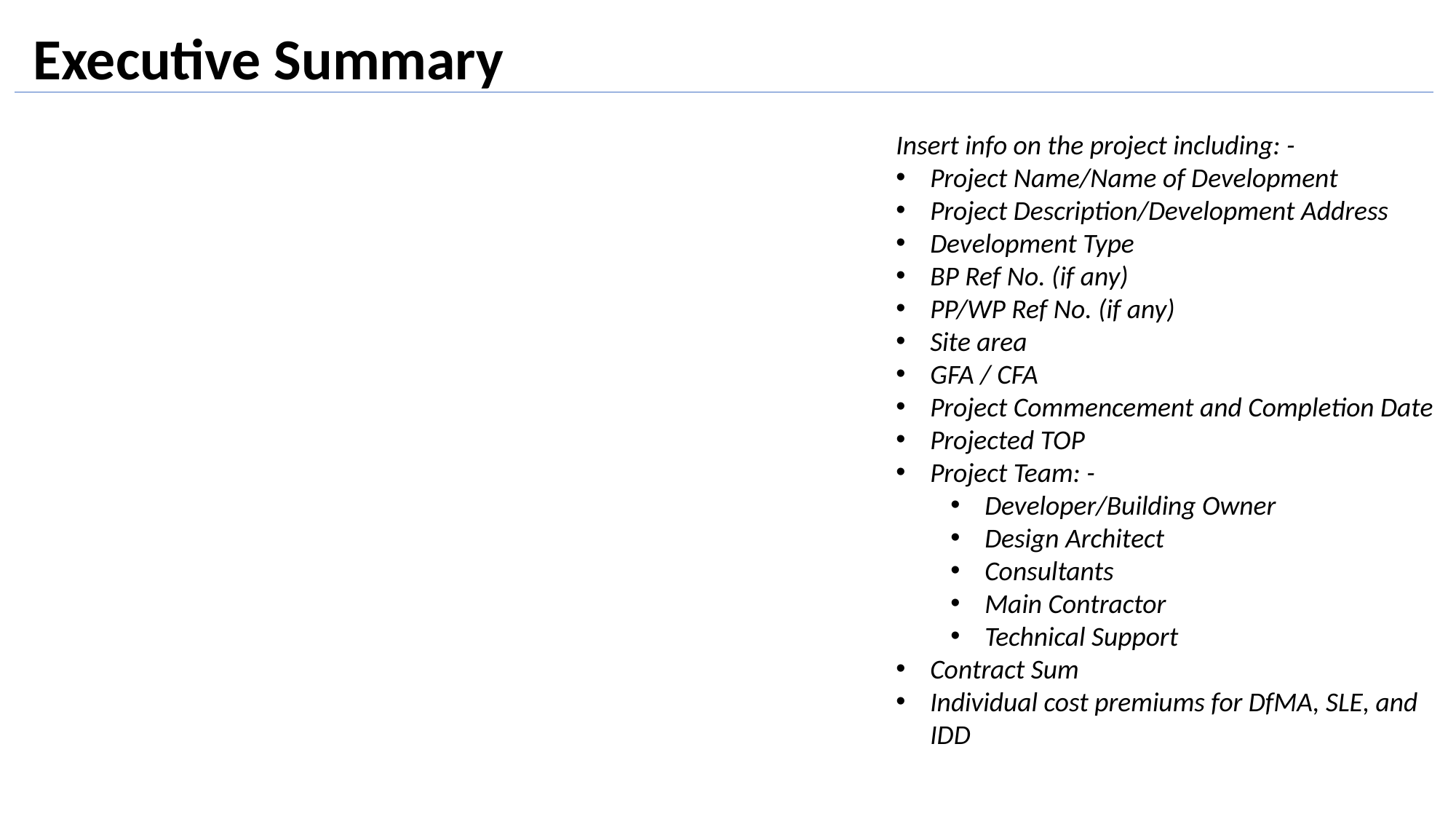

Executive Summary
Insert info on the project including: -
Project Name/Name of Development
Project Description/Development Address
Development Type
BP Ref No. (if any)
PP/WP Ref No. (if any)
Site area
GFA / CFA
Project Commencement and Completion Date
Projected TOP
Project Team: -
Developer/Building Owner
Design Architect
Consultants
Main Contractor
Technical Support
Contract Sum
Individual cost premiums for DfMA, SLE, and IDD